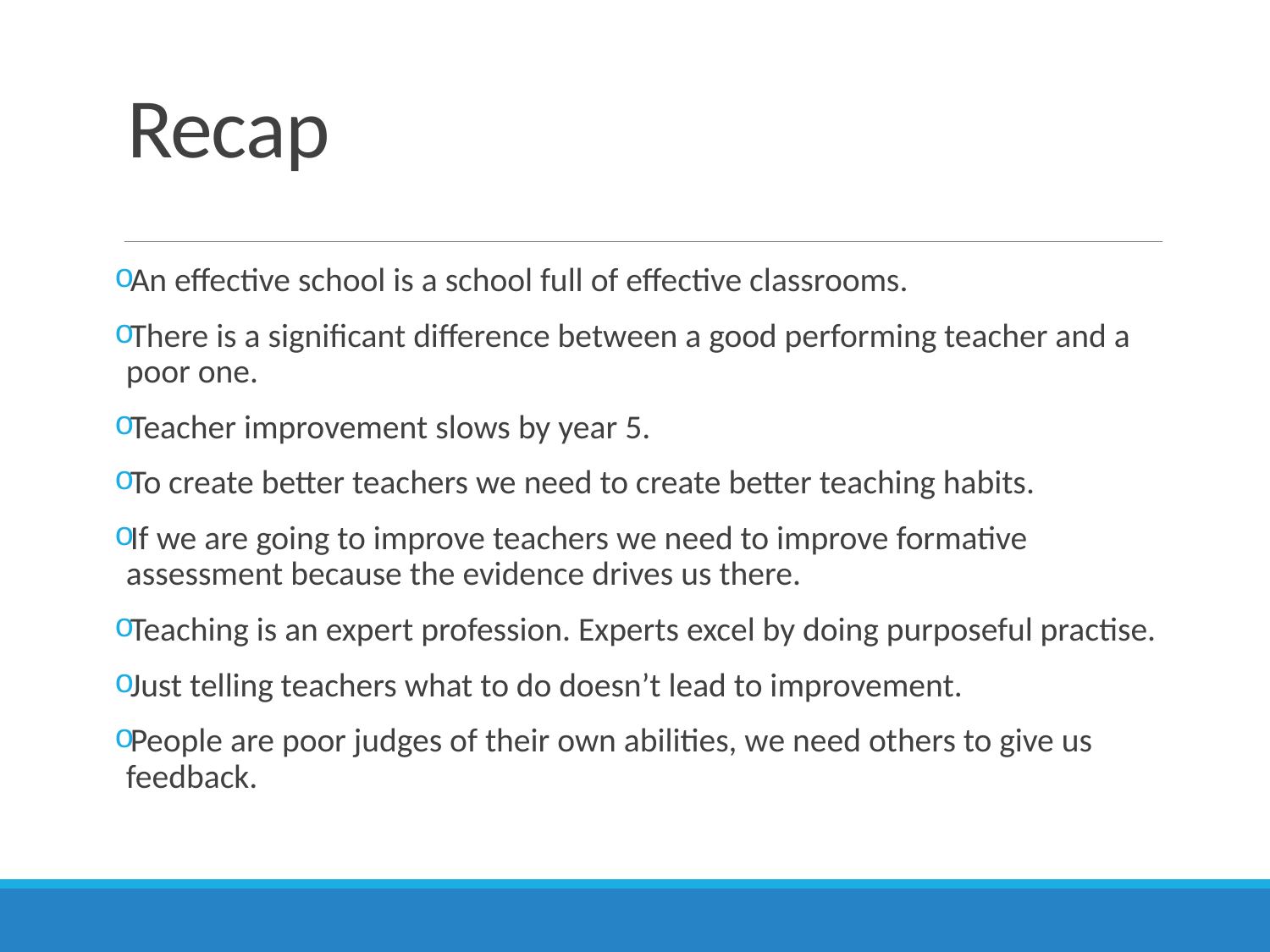

# Recap
An effective school is a school full of effective classrooms.
There is a significant difference between a good performing teacher and a poor one.
Teacher improvement slows by year 5.
To create better teachers we need to create better teaching habits.
If we are going to improve teachers we need to improve formative assessment because the evidence drives us there.
Teaching is an expert profession. Experts excel by doing purposeful practise.
Just telling teachers what to do doesn’t lead to improvement.
People are poor judges of their own abilities, we need others to give us feedback.